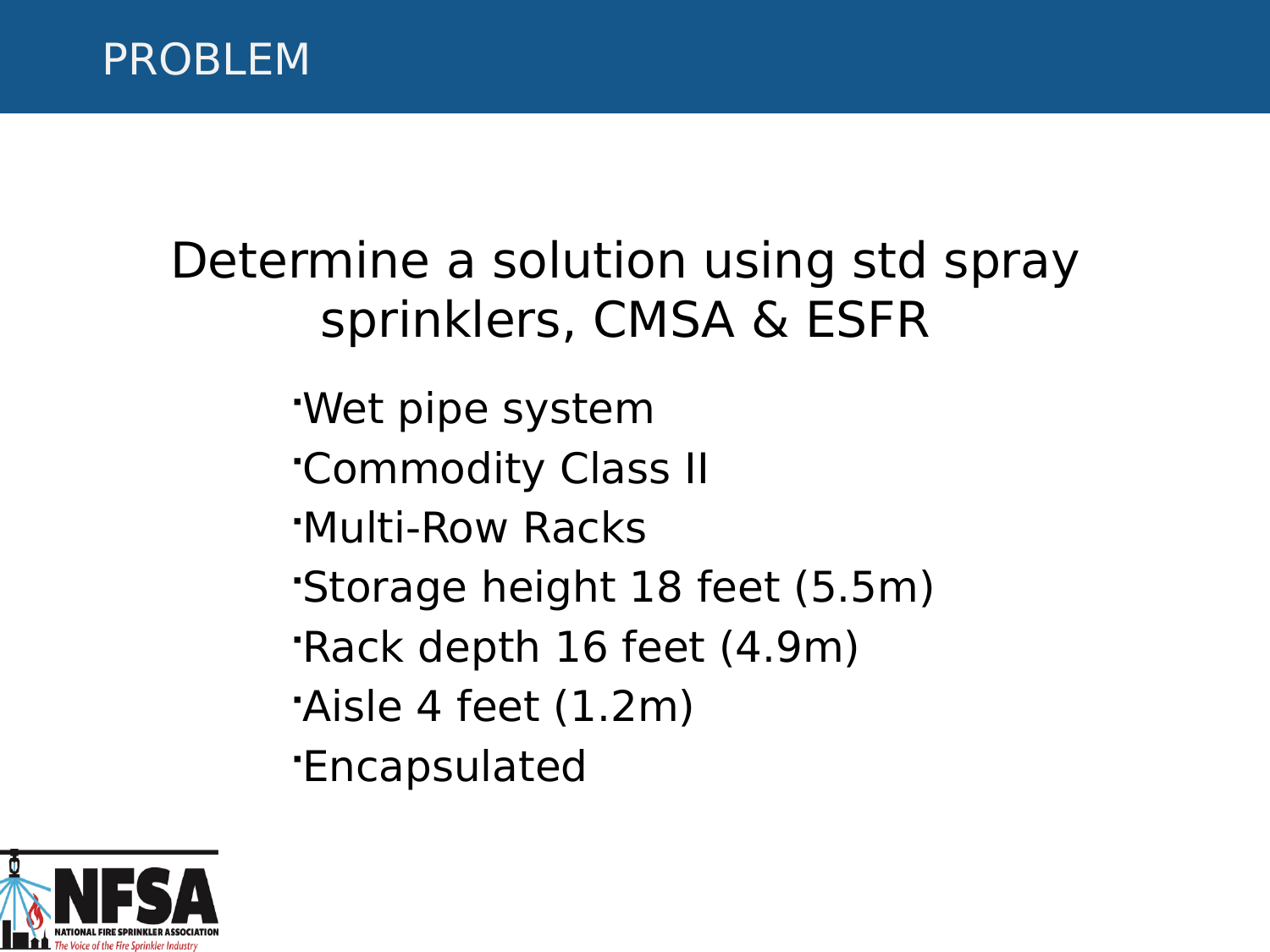

# Problem
Determine a solution using std spray sprinklers, CMSA & ESFR
Wet pipe system
Commodity Class II
Multi-Row Racks
Storage height 18 feet (5.5m)
Rack depth 16 feet (4.9m)
Aisle 4 feet (1.2m)
Encapsulated